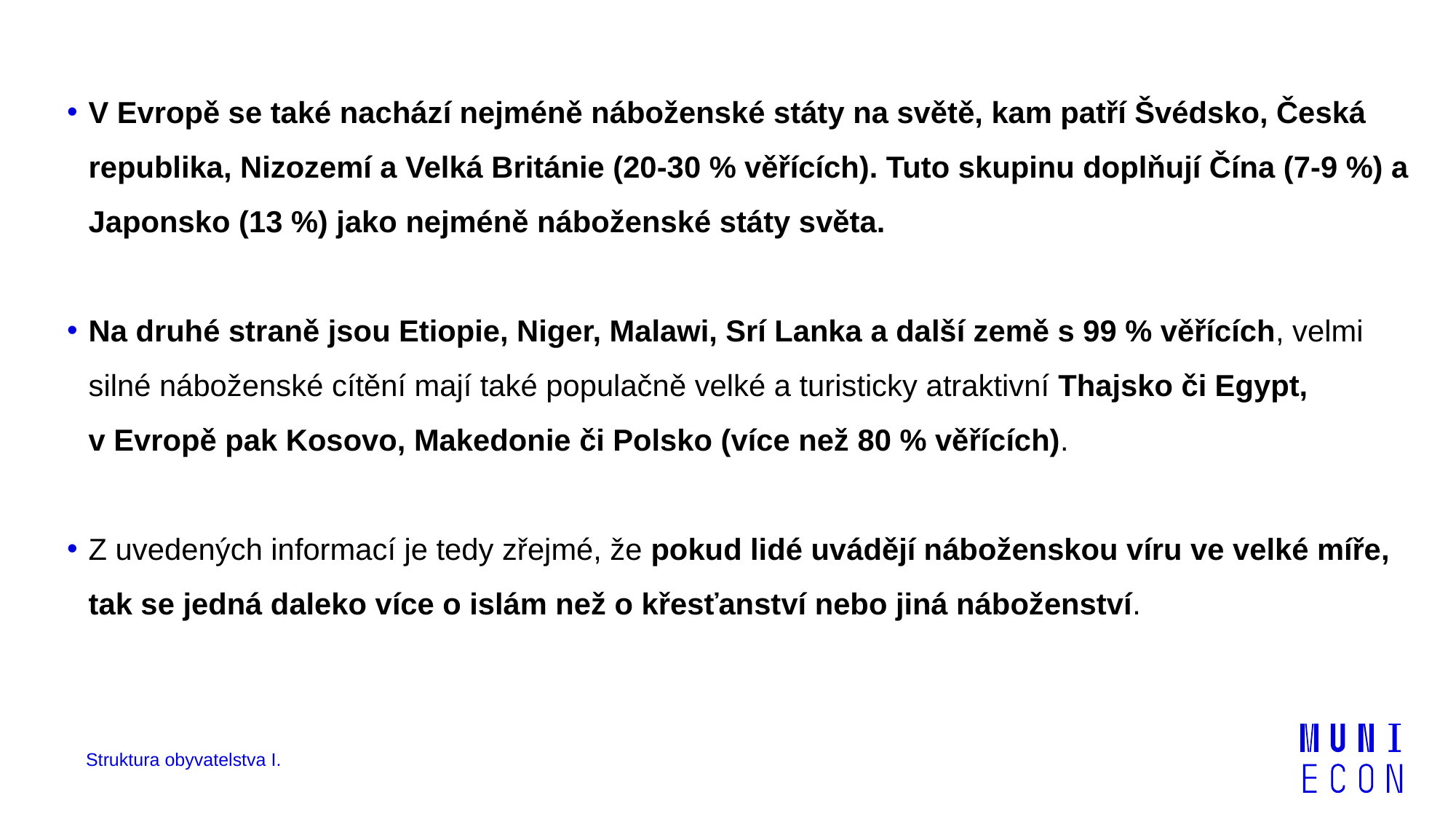

V Evropě se také nachází nejméně náboženské státy na světě, kam patří Švédsko, Česká republika, Nizozemí a Velká Británie (20-30 % věřících). Tuto skupinu doplňují Čína (7-9 %) a Japonsko (13 %) jako nejméně náboženské státy světa.

Na druhé straně jsou Etiopie, Niger, Malawi, Srí Lanka a další země s 99 % věřících, velmi silné náboženské cítění mají také populačně velké a turisticky atraktivní Thajsko či Egypt, v Evropě pak Kosovo, Makedonie či Polsko (více než 80 % věřících).

Z uvedených informací je tedy zřejmé, že pokud lidé uvádějí náboženskou víru ve velké míře, tak se jedná daleko více o islám než o křesťanství nebo jiná náboženství.

Struktura obyvatelstva I.